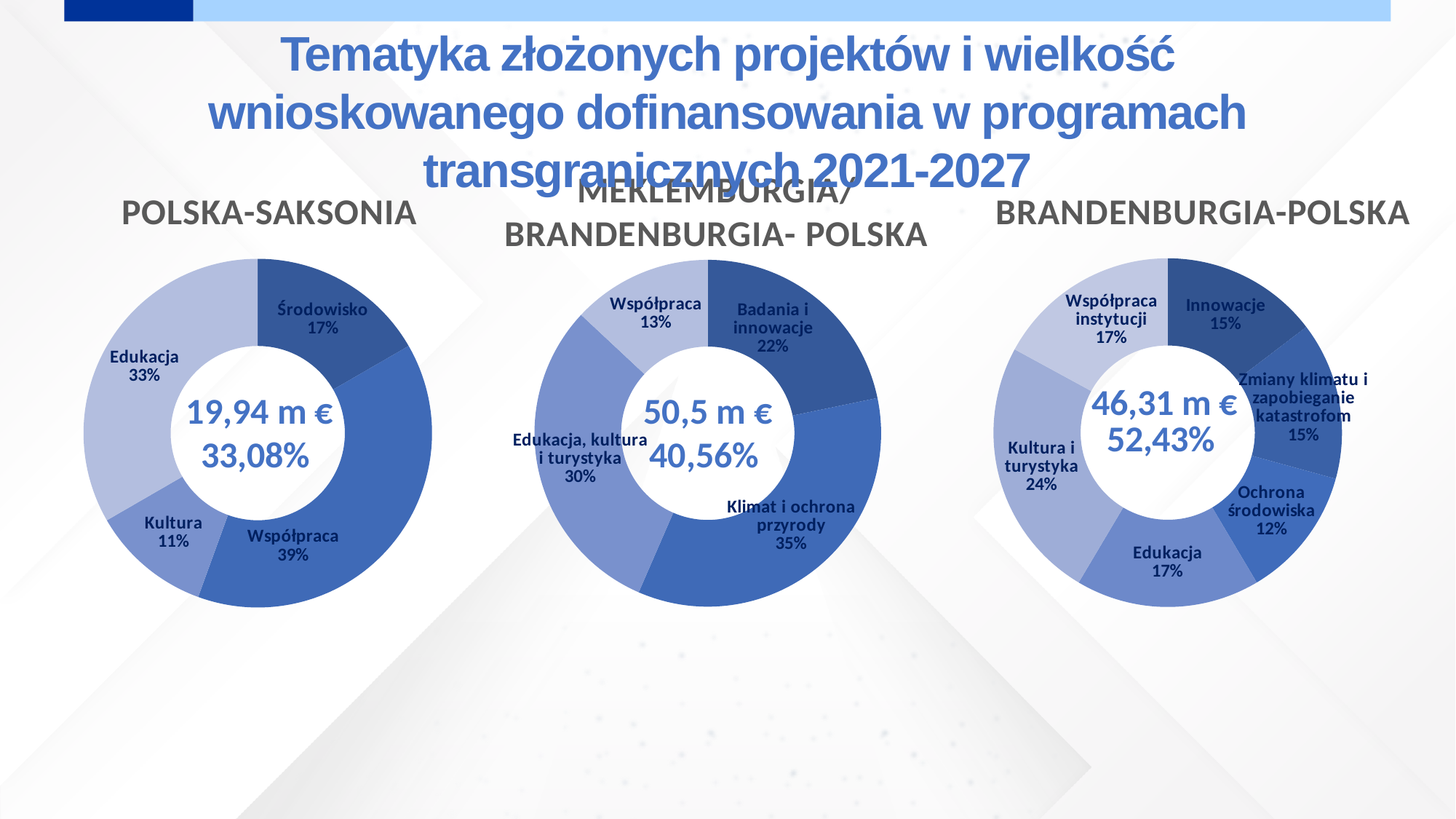

Tematyka złożonych projektów i wielkość wnioskowanego dofinansowania w programach transgranicznych 2021-2027
MekleMburgia/
Brandenburgia- Polska

### Chart

| Category |  |
|---|---|
| Badania i innowacje | 5.0 |
| Klimat i ochrona przyrody | 8.0 |
| Edukacja, kultura i turystyka | 7.0 |
| Współpraca | 3.0 |
Polska-saksonia
Brandenburgia-Polska

### Chart

| Category |  |
|---|---|
| Innowacje | 6.0 |
| Zmiany klimatu i zapobieganie katastrofom | 6.0 |
| Ochrona środowiska | 5.0 |
| Edukacja | 7.0 |
| Kultura i turystyka | 10.0 |
| Współpraca instytucji | 7.0 |

### Chart

| Category |  |
|---|---|
| Środowisko | 3.0 |
| Współpraca | 7.0 |
| Kultura | 2.0 |
| Edukacja | 6.0 |
50,5 m €
40,56%
19,94 m €
33,08%